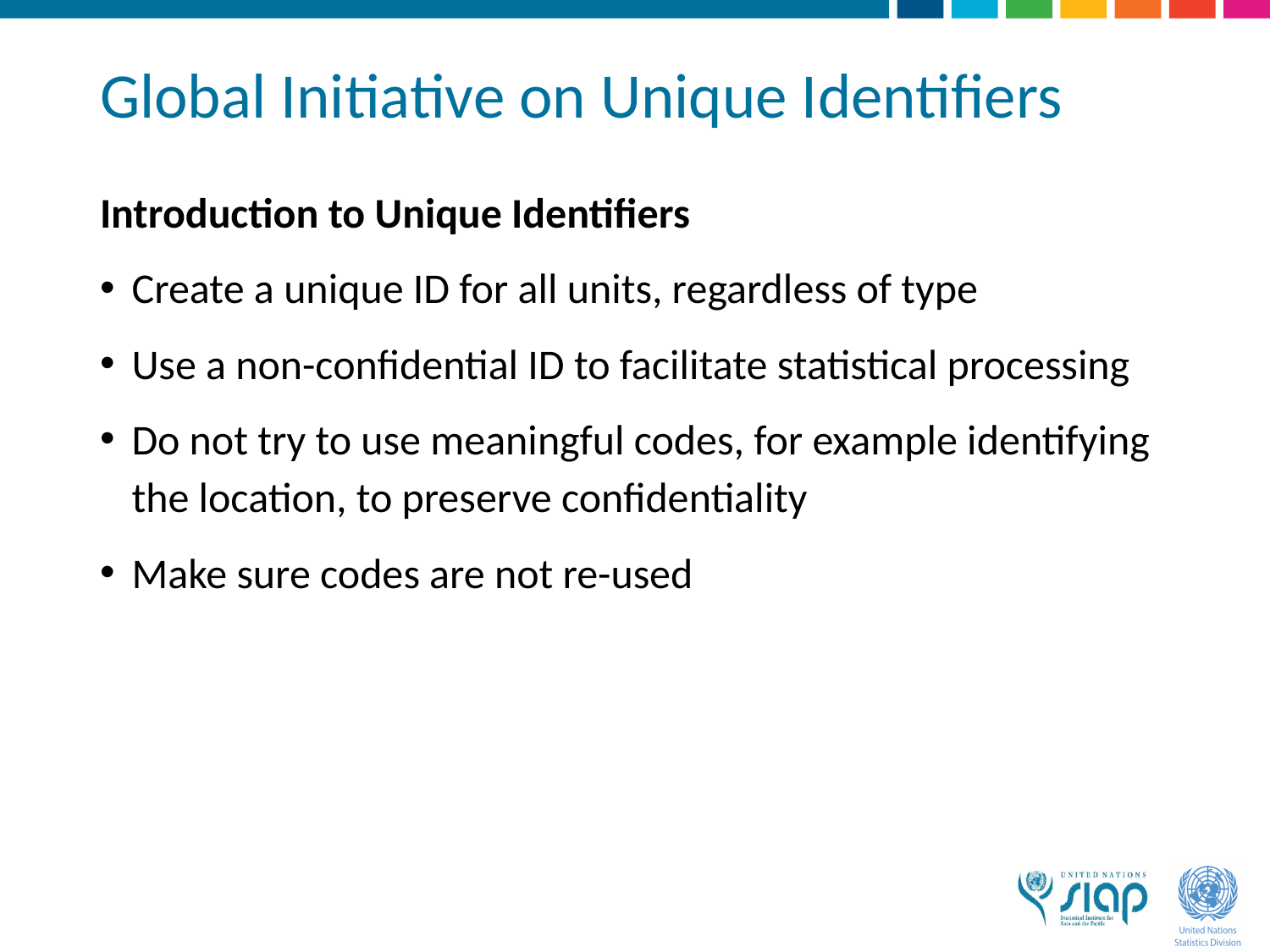

# Global Initiative on Unique Identifiers
Introduction to Unique Identifiers
Create a unique ID for all units, regardless of type
Use a non-confidential ID to facilitate statistical processing
Do not try to use meaningful codes, for example identifying the location, to preserve confidentiality
Make sure codes are not re-used